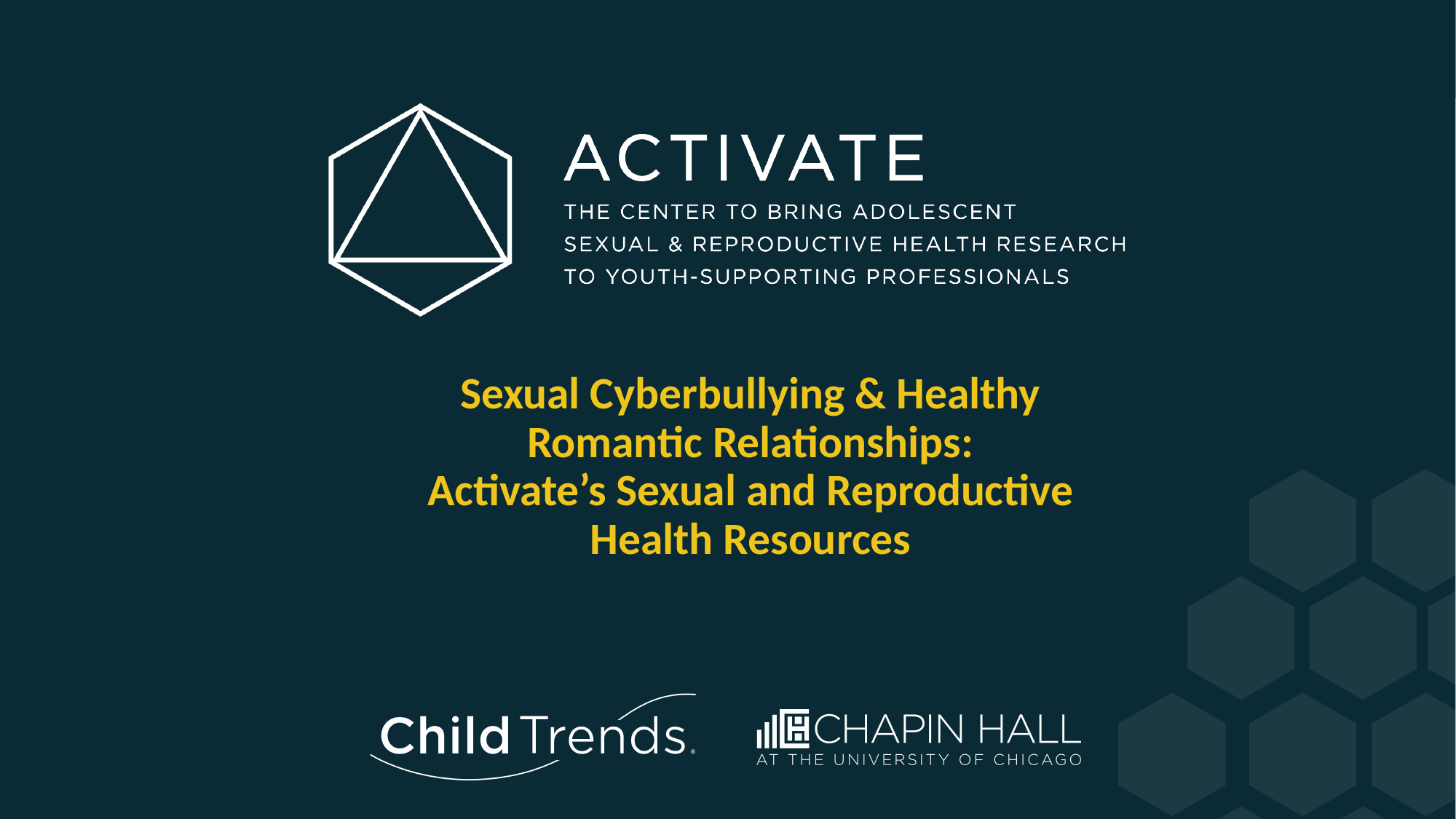

Sexual Cyberbullying & Healthy Romantic Relationships:
Activate’s Sexual and Reproductive Health Resources